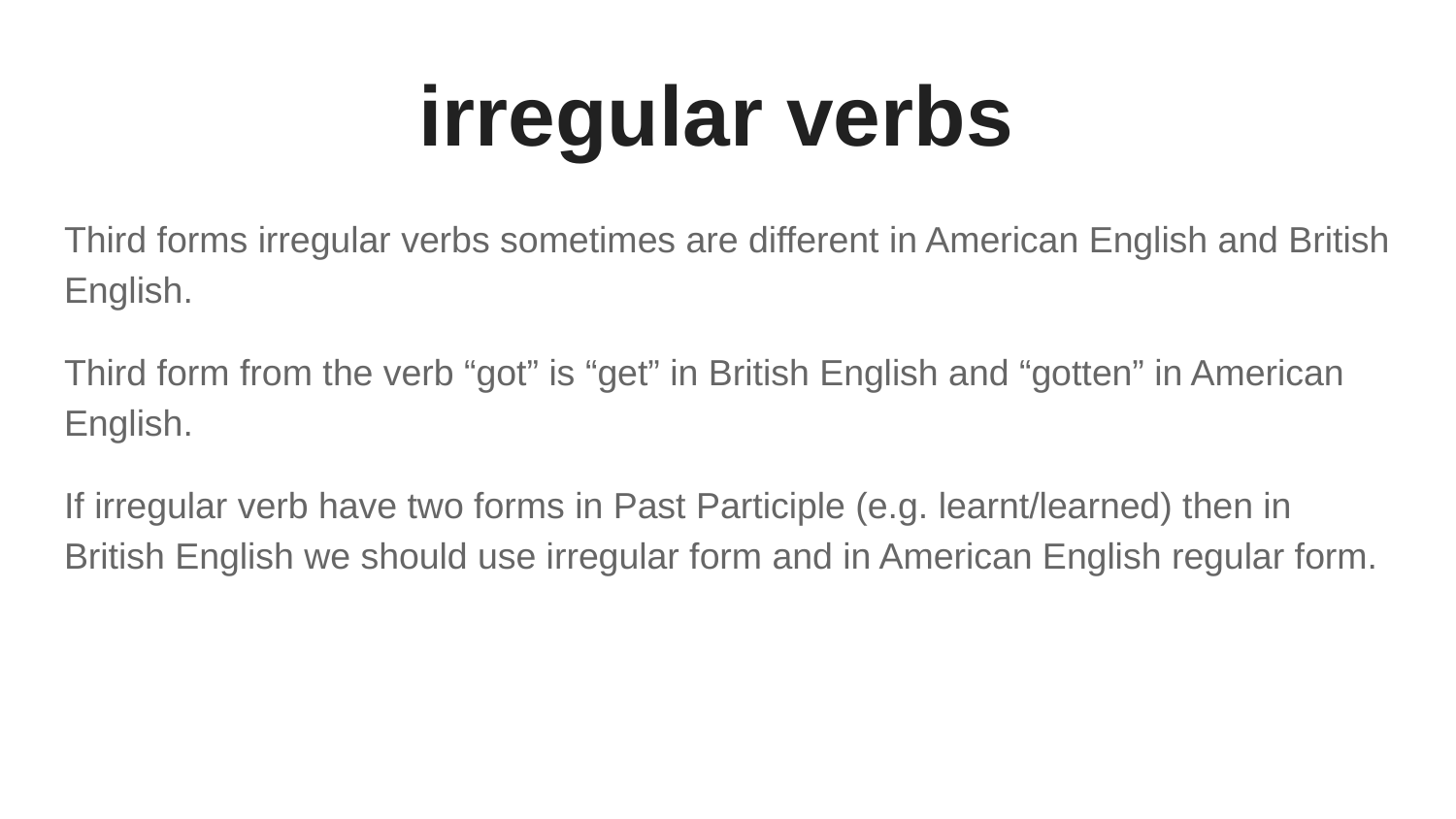

# irregular verbs
Third forms irregular verbs sometimes are different in American English and British English.
Third form from the verb “got” is “get” in British English and “gotten” in American English.
If irregular verb have two forms in Past Participle (e.g. learnt/learned) then in British English we should use irregular form and in American English regular form.